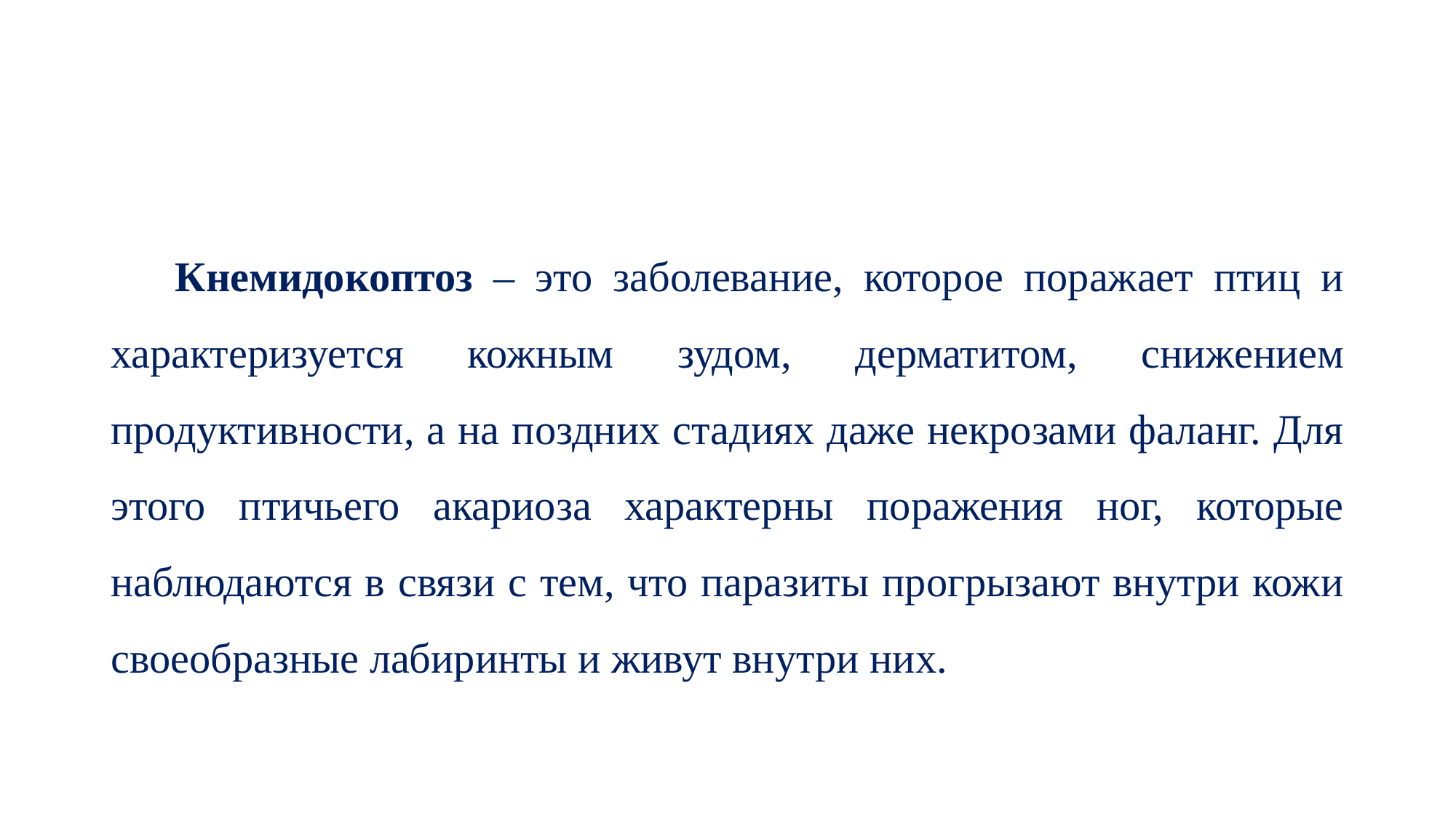

#
Кнемидокоптоз – это заболевание, которое поражает птиц и характеризуется кожным зудом, дерматитом, снижением продуктивности, а на поздних стадиях даже некрозами фаланг. Для этого птичьего акариоза характерны поражения ног, которые наблюдаются в связи с тем, что паразиты прогрызают внутри кожи своеобразные лабиринты и живут внутри них.